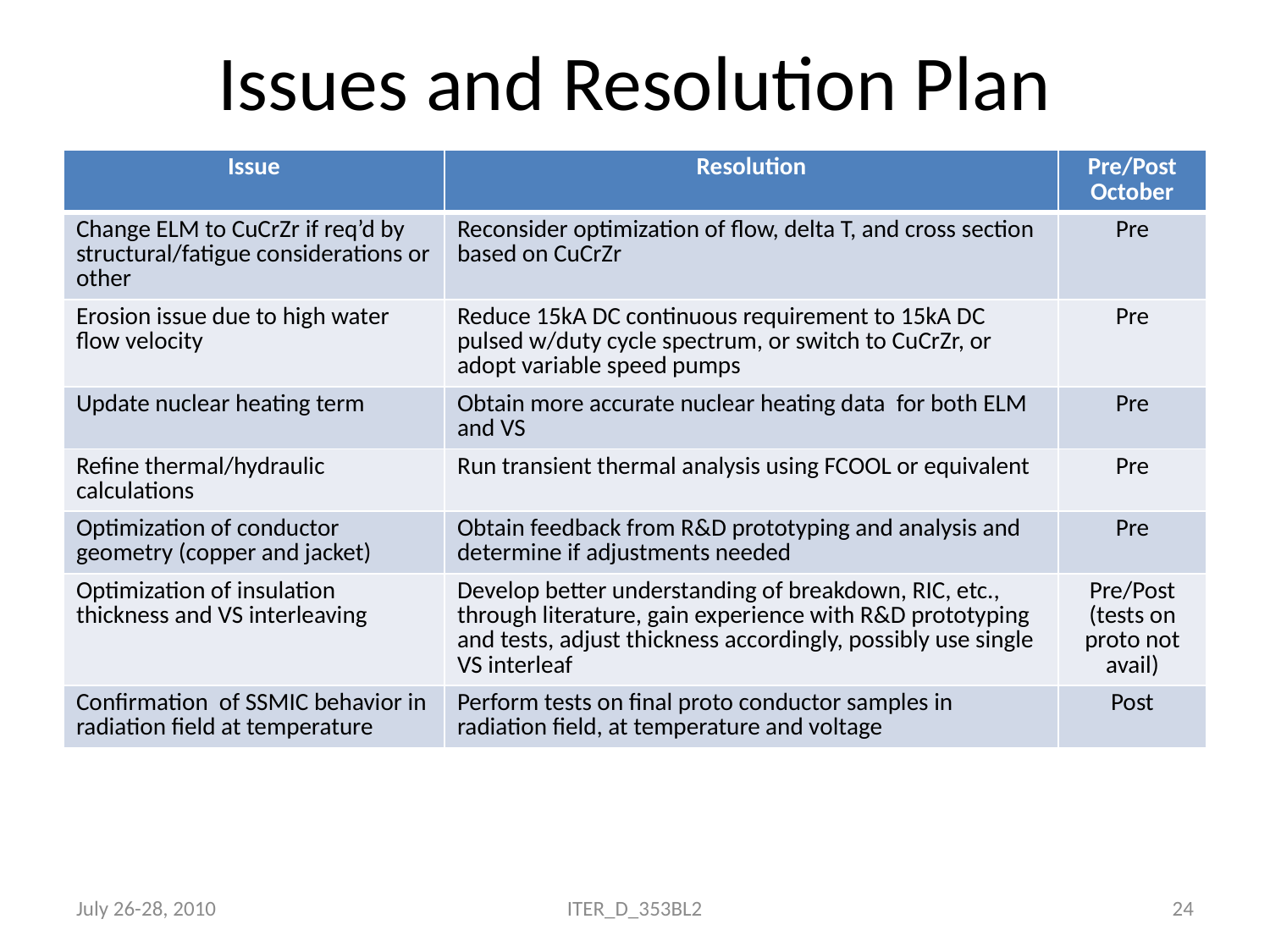

# Issues and Resolution Plan
| Issue | Resolution | Pre/Post October |
| --- | --- | --- |
| Change ELM to CuCrZr if req’d by structural/fatigue considerations or other | Reconsider optimization of flow, delta T, and cross section based on CuCrZr | Pre |
| Erosion issue due to high water flow velocity | Reduce 15kA DC continuous requirement to 15kA DC pulsed w/duty cycle spectrum, or switch to CuCrZr, or adopt variable speed pumps | Pre |
| Update nuclear heating term | Obtain more accurate nuclear heating data for both ELM and VS | Pre |
| Refine thermal/hydraulic calculations | Run transient thermal analysis using FCOOL or equivalent | Pre |
| Optimization of conductor geometry (copper and jacket) | Obtain feedback from R&D prototyping and analysis and determine if adjustments needed | Pre |
| Optimization of insulation thickness and VS interleaving | Develop better understanding of breakdown, RIC, etc., through literature, gain experience with R&D prototyping and tests, adjust thickness accordingly, possibly use single VS interleaf | Pre/Post (tests on proto not avail) |
| Confirmation of SSMIC behavior in radiation field at temperature | Perform tests on final proto conductor samples in radiation field, at temperature and voltage | Post |
July 26-28, 2010
ITER_D_353BL2
24